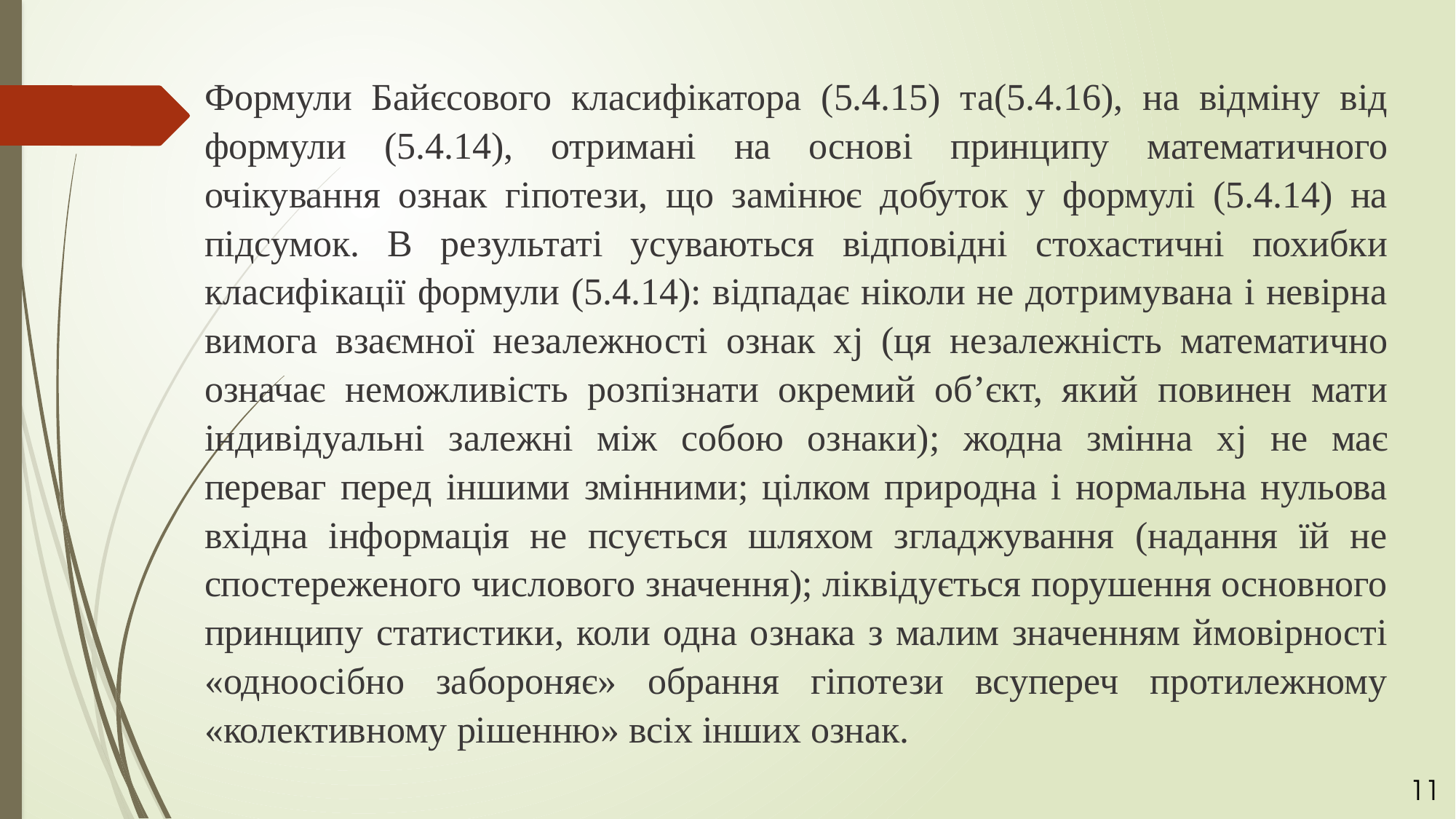

Формули Байєсового класифікатора (5.4.15) та(5.4.16), на відміну від формули (5.4.14), отримані на основі принципу математичного очікування ознак гіпотези, що замінює добуток у формулі (5.4.14) на підсумок. В результаті усуваються відповідні стохастичні похибки класифікації формули (5.4.14): відпадає ніколи не дотримувана і невірна вимога взаємної незалежності ознак хj (ця незалежність математично означає неможливість розпізнати окремий об’єкт, який повинен мати індивідуальні залежні між собою ознаки); жодна змінна хj не має переваг перед іншими змінними; цілком природна і нормальна нульова вхідна інформація не псується шляхом згладжування (надання їй не спостереженого числового значення); ліквідується порушення основного принципу статистики, коли одна ознака з малим значенням ймовірності «одноосібно забороняє» обрання гіпотези всупереч протилежному «колективному рішенню» всіх інших ознак.
11